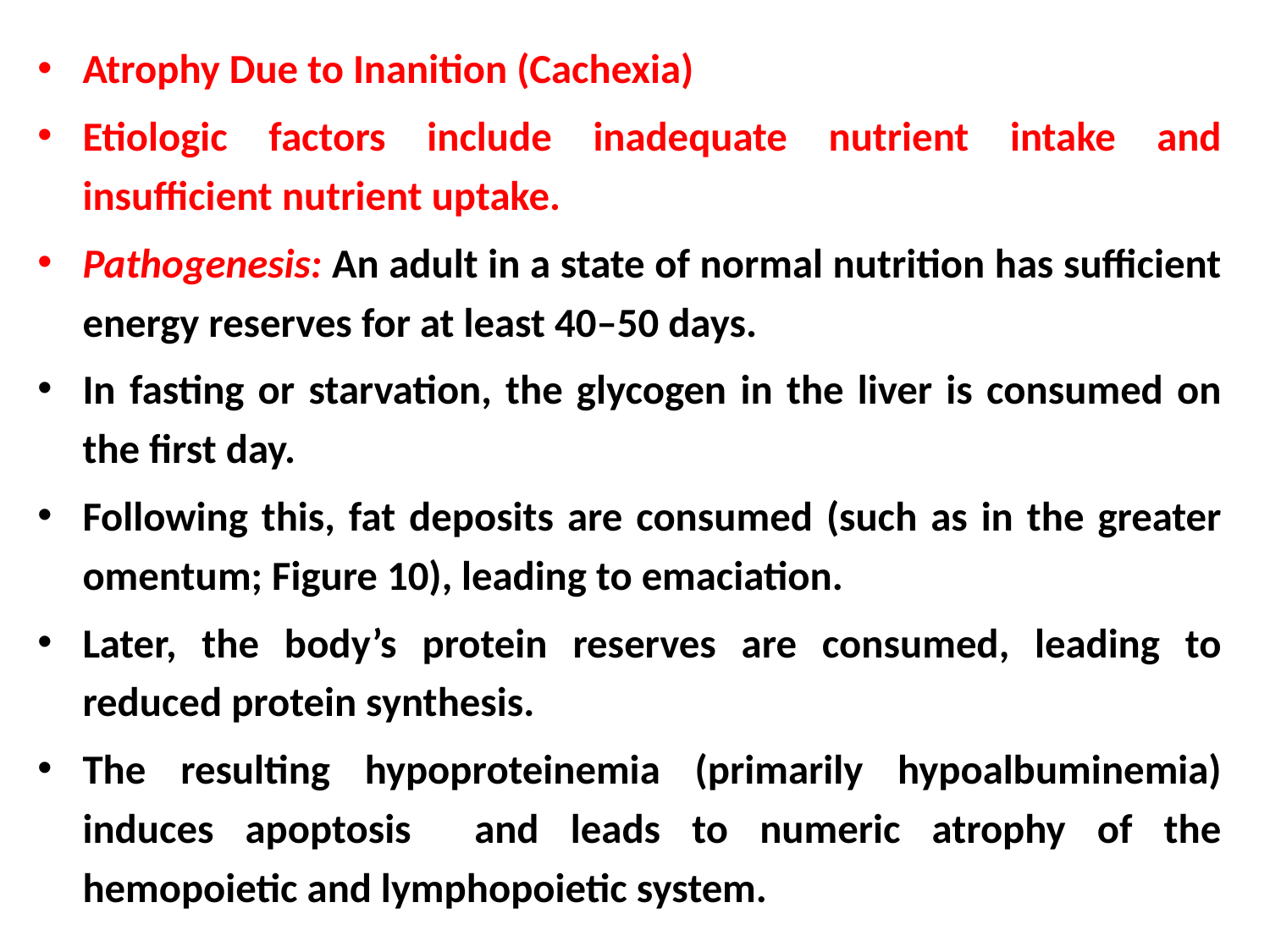

Atrophy Due to Inanition (Cachexia)
Etiologic factors include inadequate nutrient intake and insufficient nutrient uptake.
Pathogenesis: An adult in a state of normal nutrition has sufficient energy reserves for at least 40–50 days.
In fasting or starvation, the glycogen in the liver is consumed on the first day.
Following this, fat deposits are consumed (such as in the greater omentum; Figure 10), leading to emaciation.
Later, the body’s protein reserves are consumed, leading to reduced protein synthesis.
The resulting hypoproteinemia (primarily hypoalbuminemia) induces apoptosis  and leads to numeric atrophy of the hemopoietic and lymphopoietic system.